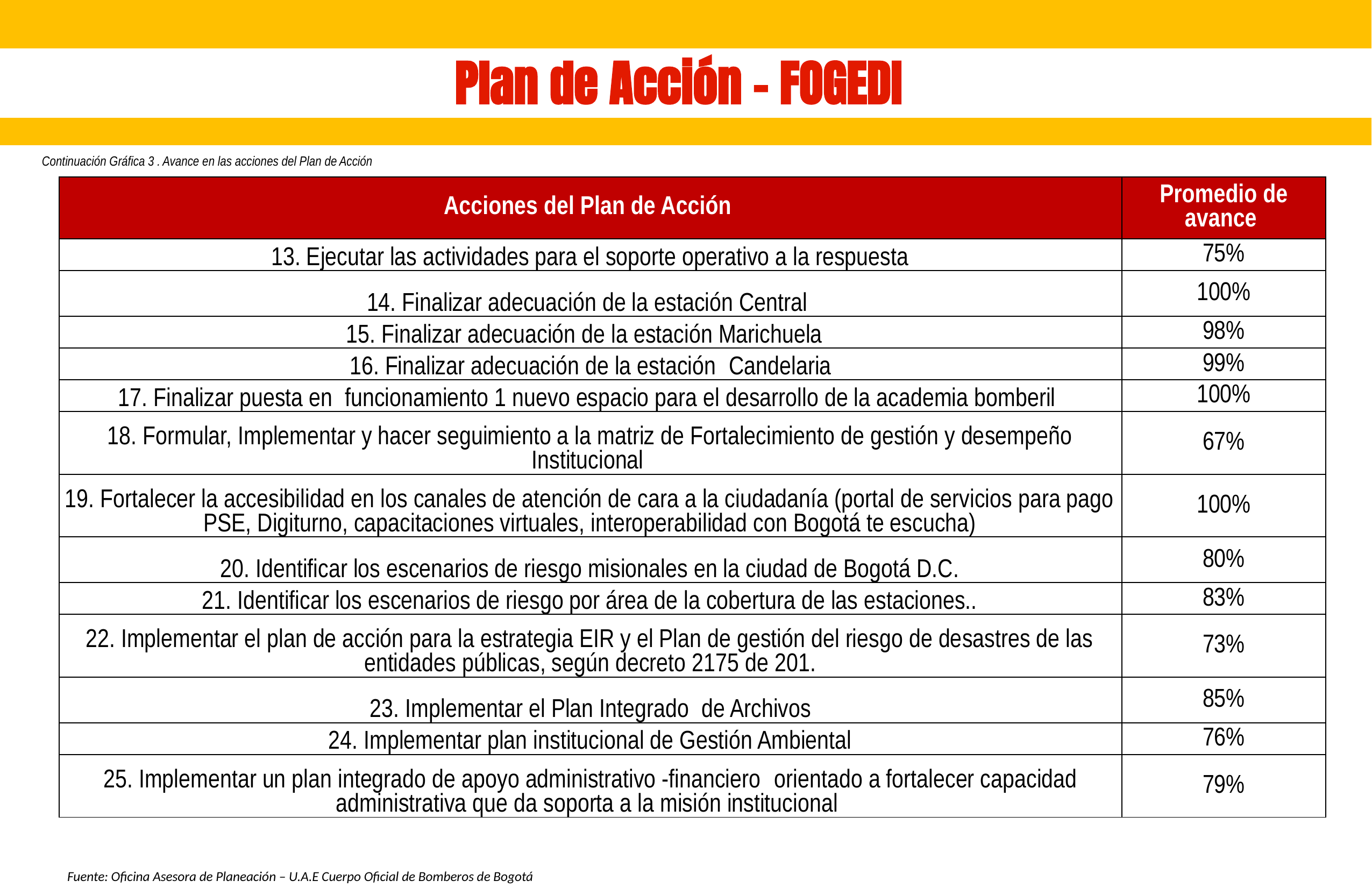

Plan de Acción – FOGEDI

Continuación Gráfica 3 . Avance en las acciones del Plan de Acción
Fuente: Oficina Asesora de Planeación – U.A.E Cuerpo Oficial de Bomberos de Bogotá
| Acciones del Plan de Acción | Promedio de avance |
| --- | --- |
| 13. Ejecutar las actividades para el soporte operativo a la respuesta | 75% |
| 14. Finalizar adecuación de la estación Central | 100% |
| 15. Finalizar adecuación de la estación Marichuela | 98% |
| 16. Finalizar adecuación de la estación  Candelaria | 99% |
| 17. Finalizar puesta en  funcionamiento 1 nuevo espacio para el desarrollo de la academia bomberil | 100% |
| 18. Formular, Implementar y hacer seguimiento a la matriz de Fortalecimiento de gestión y desempeño Institucional | 67% |
| 19. Fortalecer la accesibilidad en los canales de atención de cara a la ciudadanía (portal de servicios para pago PSE, Digiturno, capacitaciones virtuales, interoperabilidad con Bogotá te escucha) | 100% |
| 20. Identificar los escenarios de riesgo misionales en la ciudad de Bogotá D.C. | 80% |
| 21. Identificar los escenarios de riesgo por área de la cobertura de las estaciones.. | 83% |
| 22. Implementar el plan de acción para la estrategia EIR y el Plan de gestión del riesgo de desastres de las entidades públicas, según decreto 2175 de 201. | 73% |
| 23. Implementar el Plan Integrado  de Archivos | 85% |
| 24. Implementar plan institucional de Gestión Ambiental | 76% |
| 25. Implementar un plan integrado de apoyo administrativo -financiero  orientado a fortalecer capacidad administrativa que da soporta a la misión institucional | 79% |